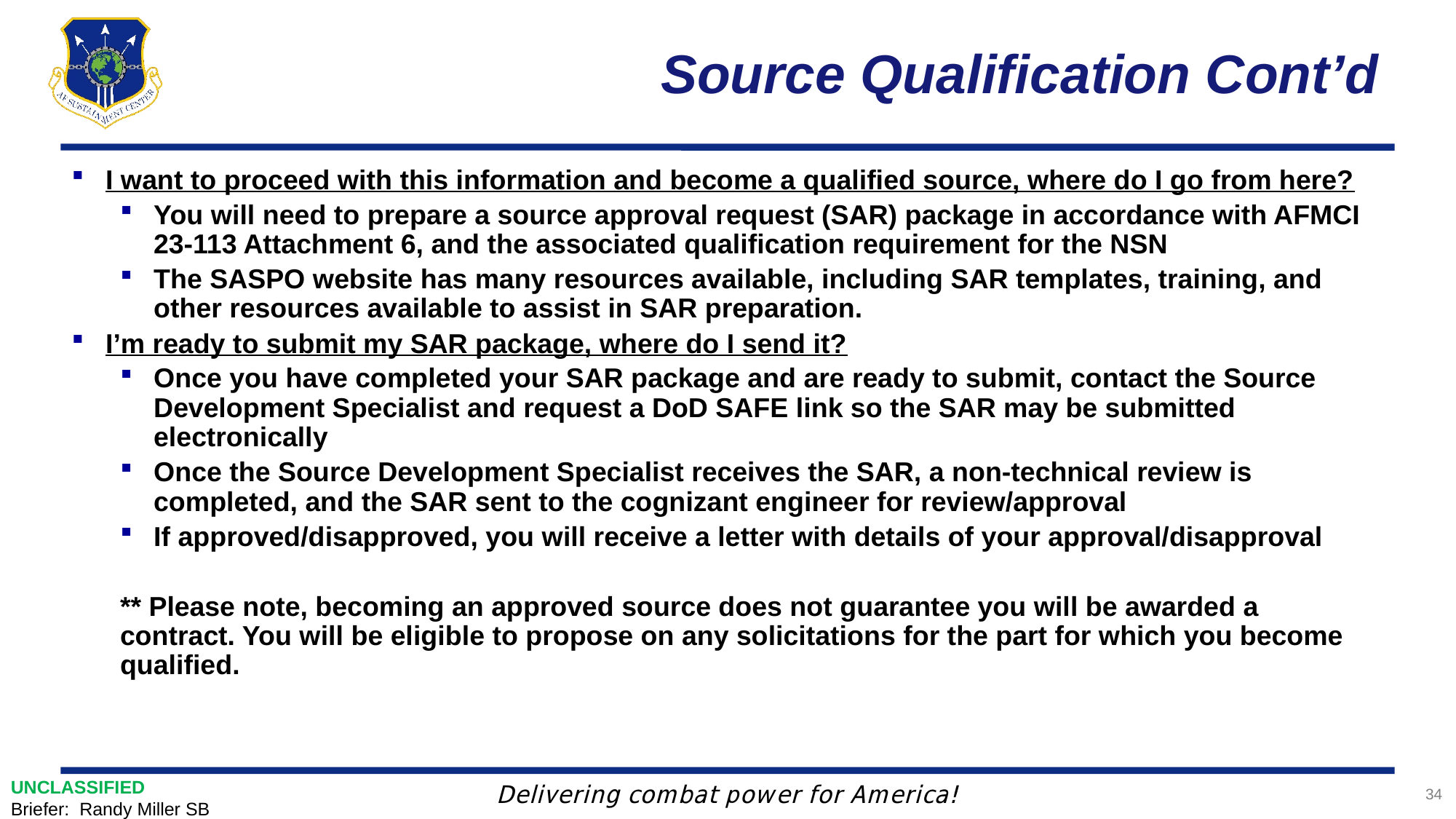

# Source Qualification Cont’d
I want to proceed with this information and become a qualified source, where do I go from here?
You will need to prepare a source approval request (SAR) package in accordance with AFMCI 23-113 Attachment 6, and the associated qualification requirement for the NSN
The SASPO website has many resources available, including SAR templates, training, and other resources available to assist in SAR preparation.
I’m ready to submit my SAR package, where do I send it?
Once you have completed your SAR package and are ready to submit, contact the Source Development Specialist and request a DoD SAFE link so the SAR may be submitted electronically
Once the Source Development Specialist receives the SAR, a non-technical review is completed, and the SAR sent to the cognizant engineer for review/approval
If approved/disapproved, you will receive a letter with details of your approval/disapproval

** Please note, becoming an approved source does not guarantee you will be awarded a contract. You will be eligible to propose on any solicitations for the part for which you become qualified.

UNCLASSIFIED
Briefer:  Randy Miller SB

34